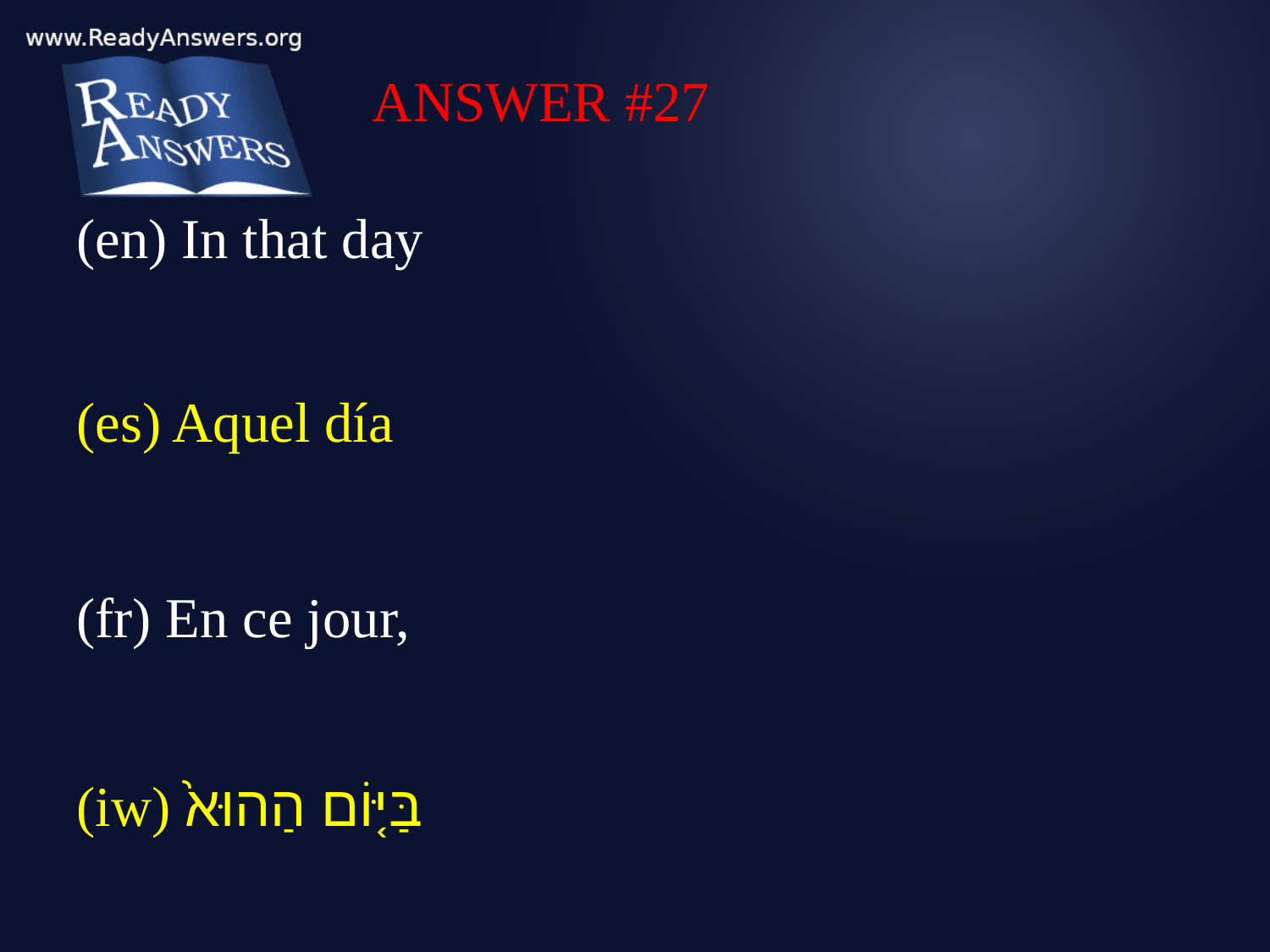

ANSWER #27
(en) In that day
(es) Aquel día
(fr) En ce jour,
(iw) בַּיּ֤וֹם הַהוּא֙